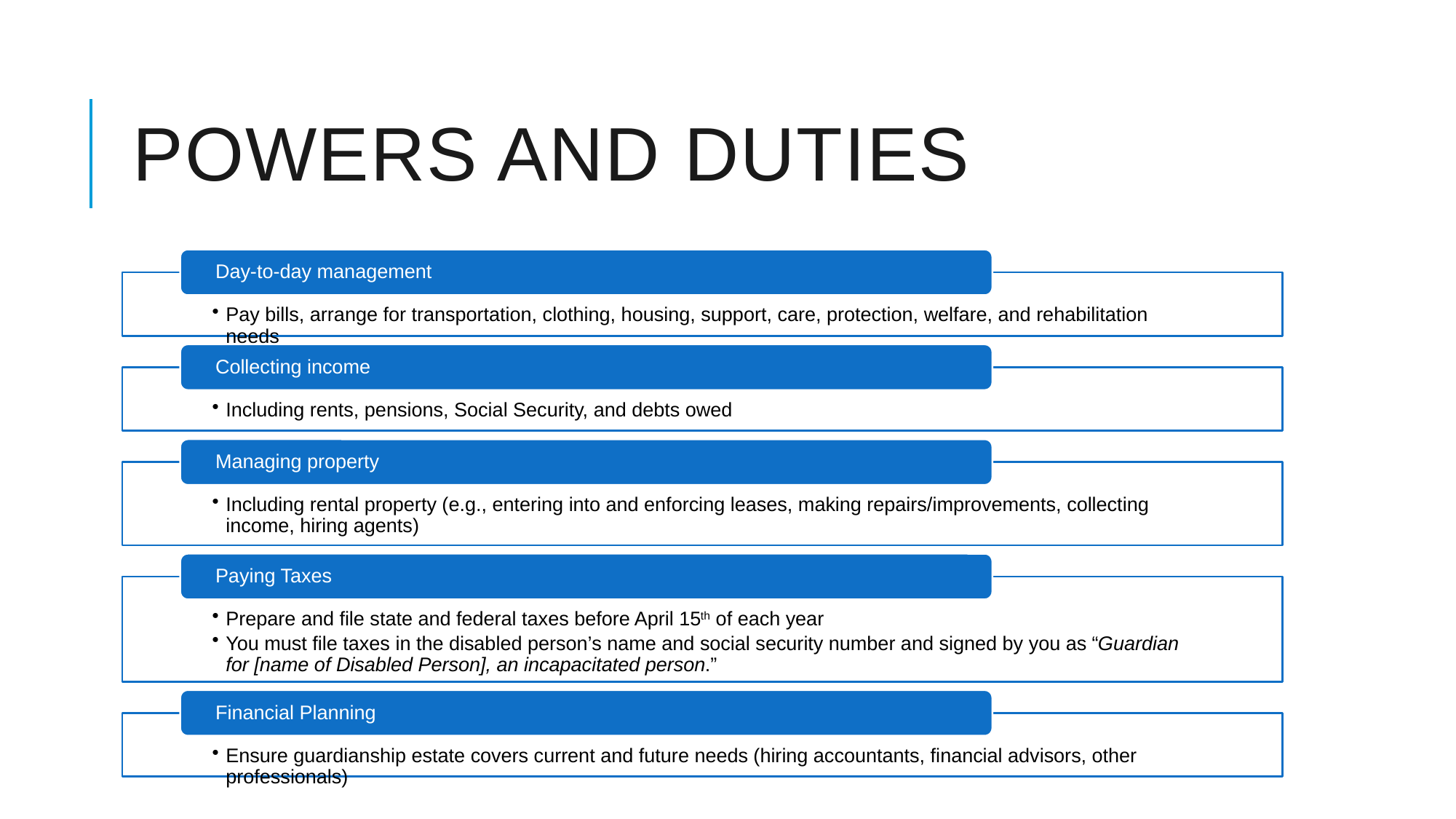

# Powers and Duties
Pay bills, arrange for transportation, clothing, housing, support, care, protection, welfare, and rehabilitation needs
Day-to-day management
Including rents, pensions, Social Security, and debts owed
Collecting income
Including rental property (e.g., entering into and enforcing leases, making repairs/improvements, collecting income, hiring agents)
Managing property
Prepare and file state and federal taxes before April 15th of each year
You must file taxes in the disabled person’s name and social security number and signed by you as “Guardian for [name of Disabled Person], an incapacitated person.”
Paying Taxes
Ensure guardianship estate covers current and future needs (hiring accountants, financial advisors, other professionals)
Financial Planning